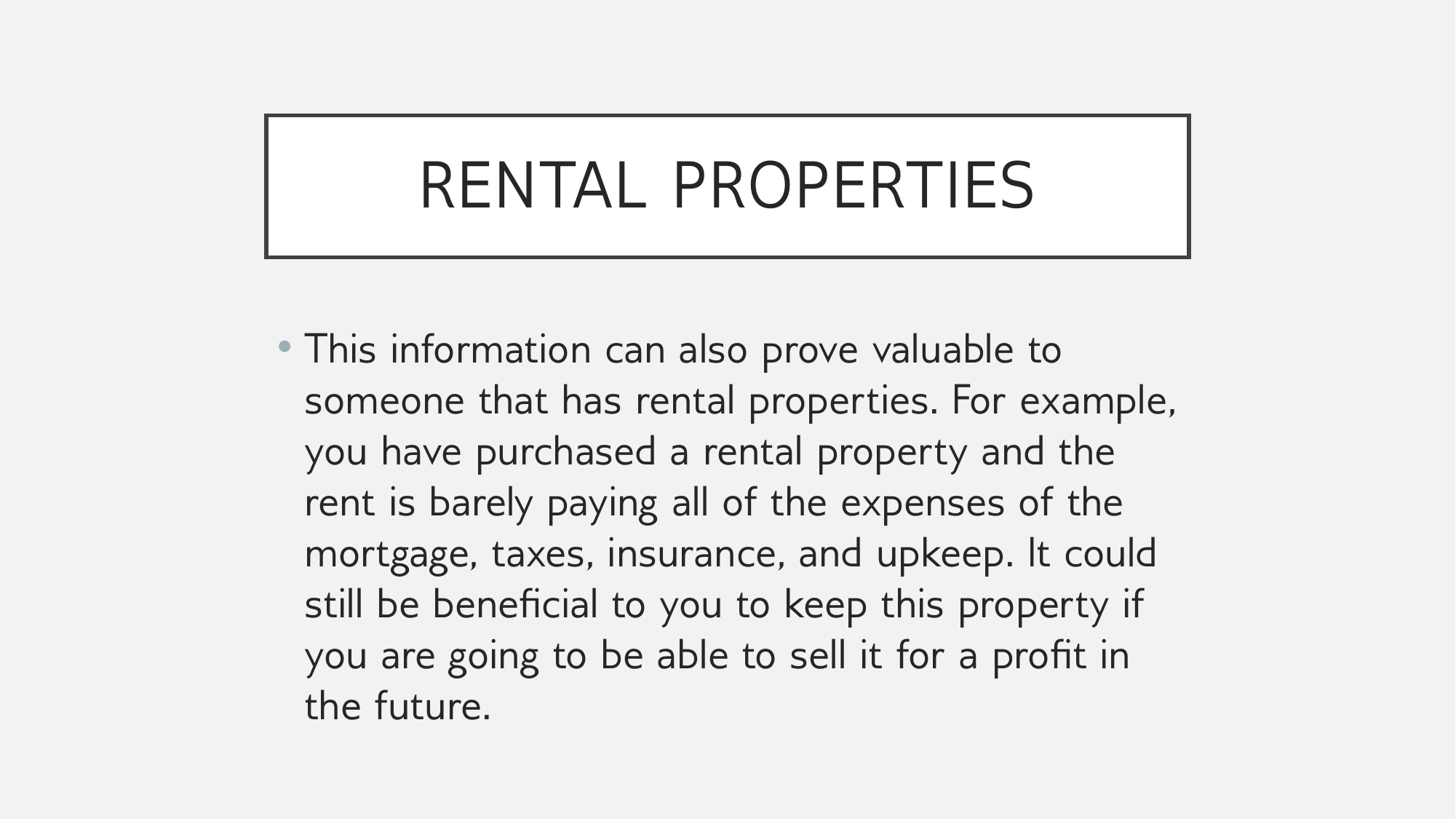

# Rental properties
This information can also prove valuable to someone that has rental properties. For example, you have purchased a rental property and the rent is barely paying all of the expenses of the mortgage, taxes, insurance, and upkeep. It could still be beneficial to you to keep this property if you are going to be able to sell it for a profit in the future.